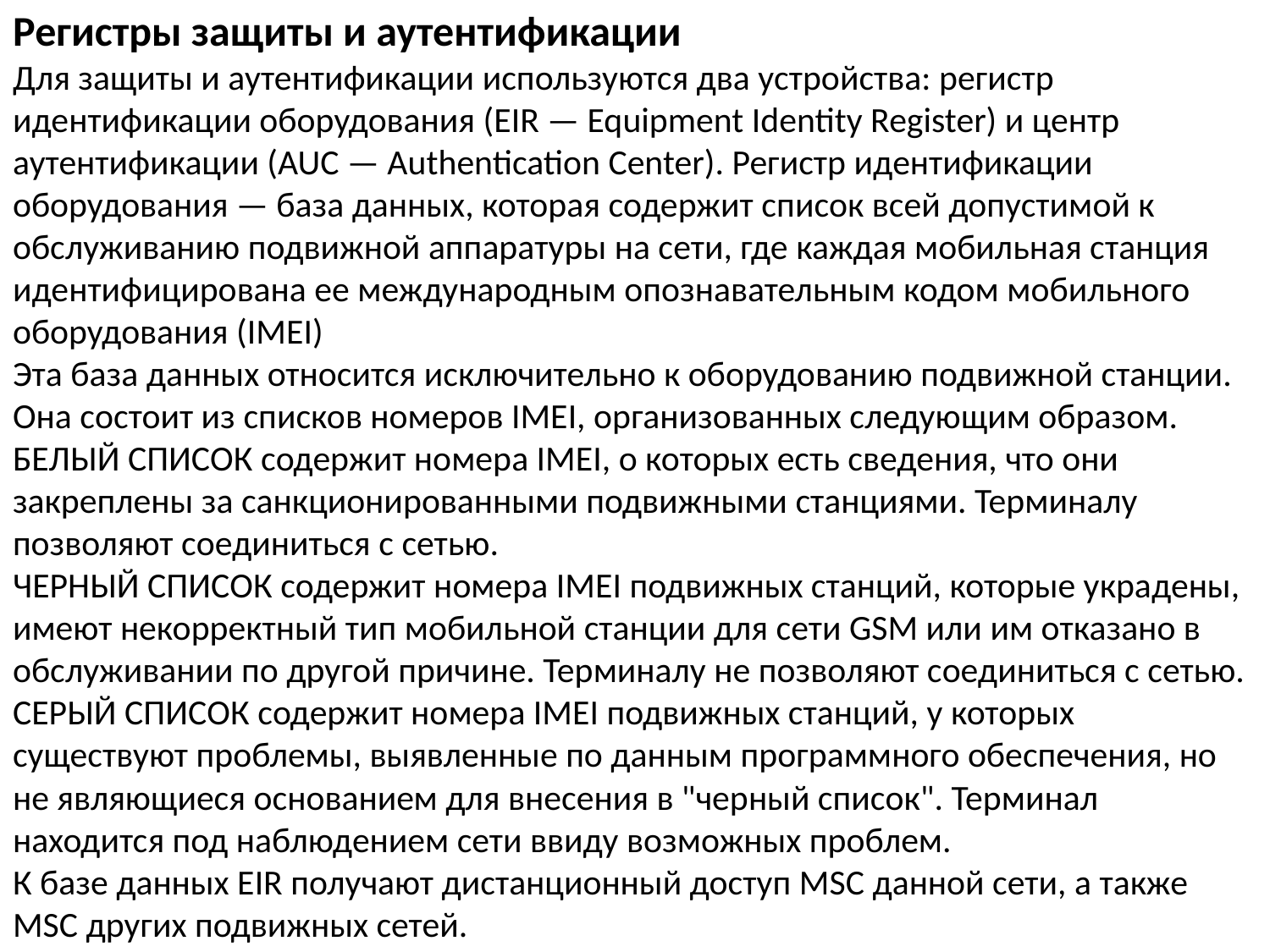

Регистры защиты и аутентификации
Для защиты и аутентификации используются два устройства: регистр идентификации оборудования (EIR — Equipment Identity Register) и центр аутентификации (AUC — Authentication Center). Регистр идентификации оборудования — база данных, которая содержит список всей допустимой к обслуживанию подвижной аппаратуры на сети, где каждая мобильная станция идентифицирована ее международным опознавательным кодом мобильного оборудования (IMEI)
Эта база данных относится исключительно к оборудованию подвижной станции. Она состоит из списков номеров IMEI, организованных следующим образом.
БЕЛЫЙ СПИСОК содержит номера IMEI, о которых есть сведения, что они закреплены за санкционированными подвижными станциями. Терминалу позволяют соединиться с сетью.
ЧЕРНЫЙ СПИСОК содержит номера IMEI подвижных станций, которые украдены, имеют некорректный тип мобильной станции для сети GSM или им отказано в обслуживании по другой причине. Терминалу не позволяют соединиться с сетью.
СЕРЫЙ СПИСОК содержит номера IMEI подвижных станций, у которых существуют проблемы, выявленные по данным программного обеспечения, но не являющиеся основанием для внесения в "черный список". Терминал находится под наблюдением сети ввиду возможных проблем.
К базе данных EIR получают дистанционный доступ MSC данной сети, а также MSC других подвижных сетей.